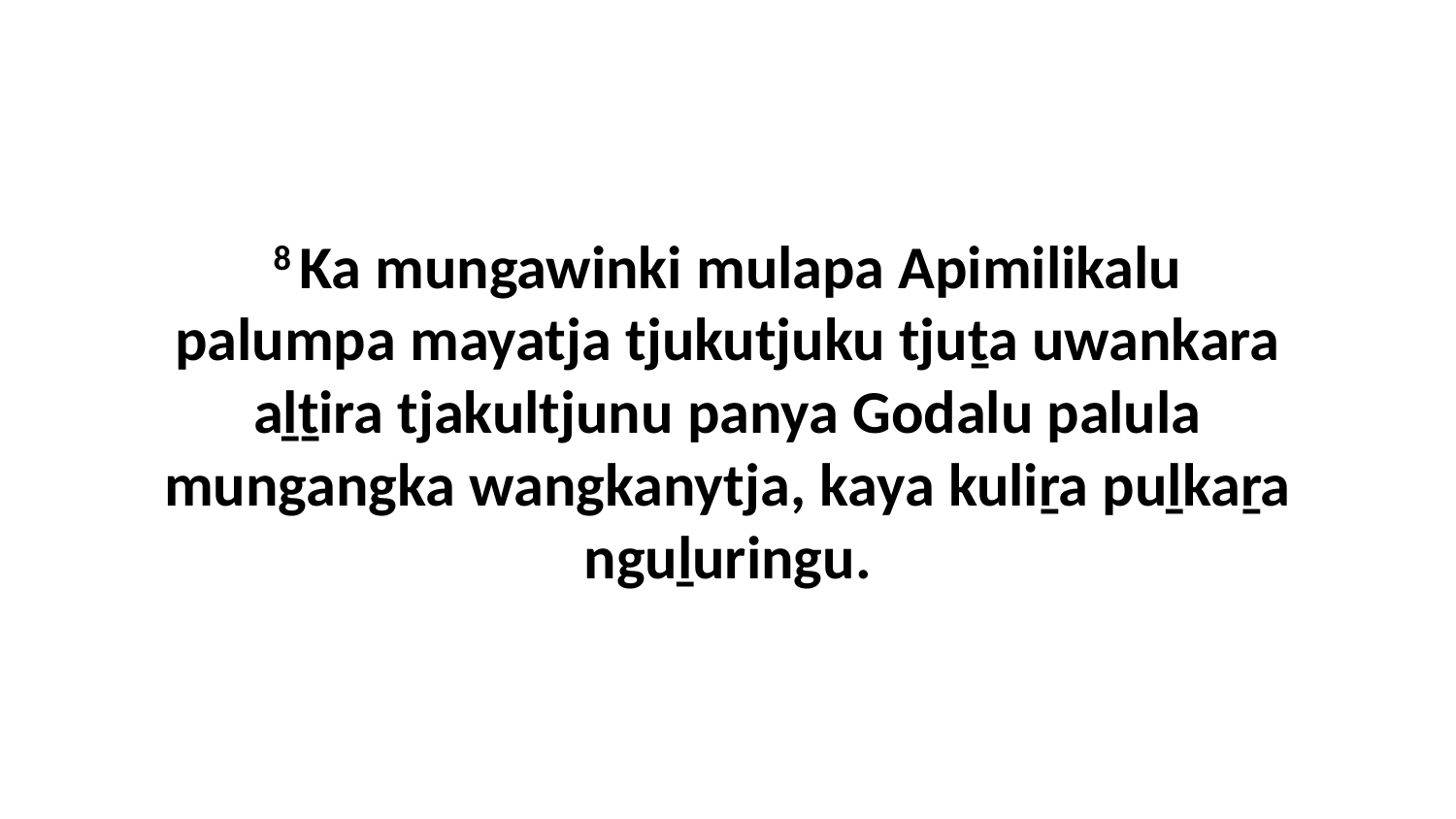

8 Ka mungawinki mulapa Apimilikalu palumpa mayatja tjukutjuku tjuṯa uwankara aḻṯira tjakultjunu panya Godalu palula mungangka wangkanytja, kaya kuliṟa puḻkaṟa nguḻuringu.